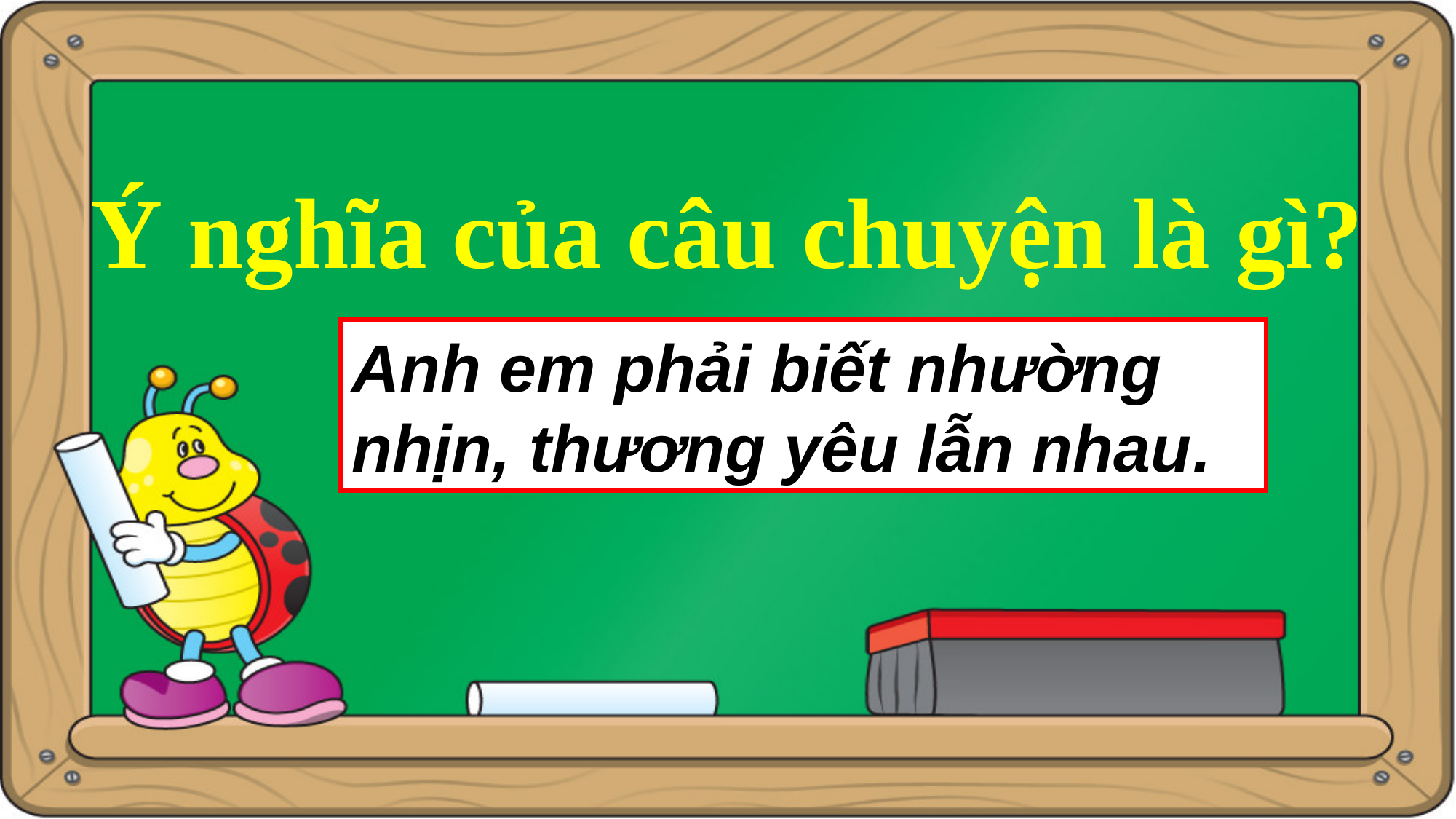

Ý nghĩa của câu chuyện là gì?
Anh em phải biết nhường nhịn, thương yêu lẫn nhau.